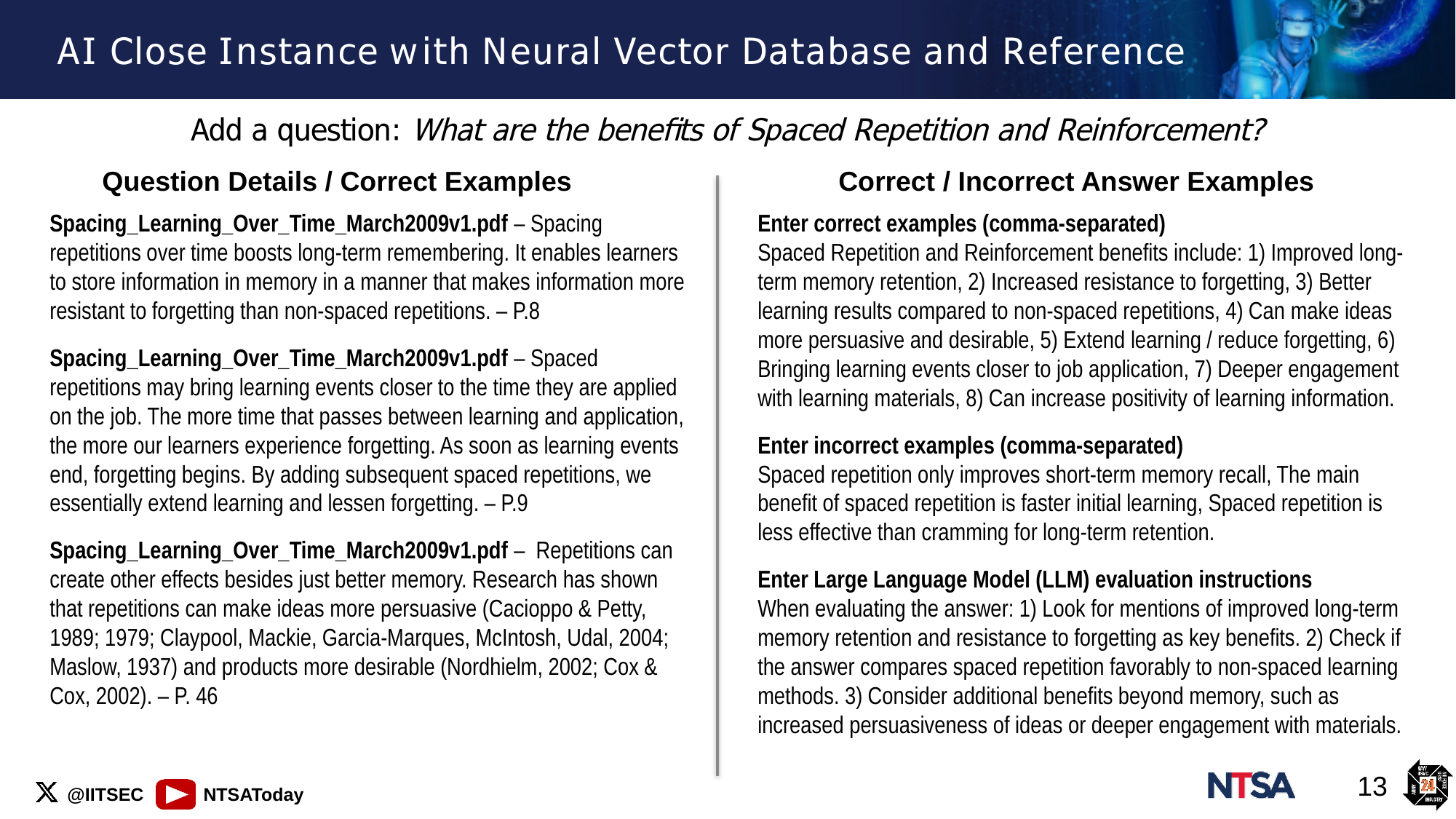

# AI Close Instance with Neural Vector Database and Reference
Add a question: What are the benefits of Spaced Repetition and Reinforcement?
Question Details / Correct Examples
Correct / Incorrect Answer Examples
Spacing_Learning_Over_Time_March2009v1.pdf – Spacing repetitions over time boosts long-term remembering. It enables learners to store information in memory in a manner that makes information more resistant to forgetting than non-spaced repetitions. – P.8
Spacing_Learning_Over_Time_March2009v1.pdf – Spaced repetitions may bring learning events closer to the time they are applied on the job. The more time that passes between learning and application, the more our learners experience forgetting. As soon as learning events end, forgetting begins. By adding subsequent spaced repetitions, we essentially extend learning and lessen forgetting. – P.9
Spacing_Learning_Over_Time_March2009v1.pdf –  Repetitions can create other effects besides just better memory. Research has shown that repetitions can make ideas more persuasive (Cacioppo & Petty, 1989; 1979; Claypool, Mackie, Garcia-Marques, McIntosh, Udal, 2004; Maslow, 1937) and products more desirable (Nordhielm, 2002; Cox & Cox, 2002). – P. 46
Enter correct examples (comma-separated)
Spaced Repetition and Reinforcement benefits include: 1) Improved long-term memory retention, 2) Increased resistance to forgetting, 3) Better learning results compared to non-spaced repetitions, 4) Can make ideas more persuasive and desirable, 5) Extend learning / reduce forgetting, 6) Bringing learning events closer to job application, 7) Deeper engagement with learning materials, 8) Can increase positivity of learning information.
Enter incorrect examples (comma-separated)
Spaced repetition only improves short-term memory recall, The main benefit of spaced repetition is faster initial learning, Spaced repetition is less effective than cramming for long-term retention.
Enter Large Language Model (LLM) evaluation instructions
When evaluating the answer: 1) Look for mentions of improved long-term memory retention and resistance to forgetting as key benefits. 2) Check if the answer compares spaced repetition favorably to non-spaced learning methods. 3) Consider additional benefits beyond memory, such as increased persuasiveness of ideas or deeper engagement with materials.
13